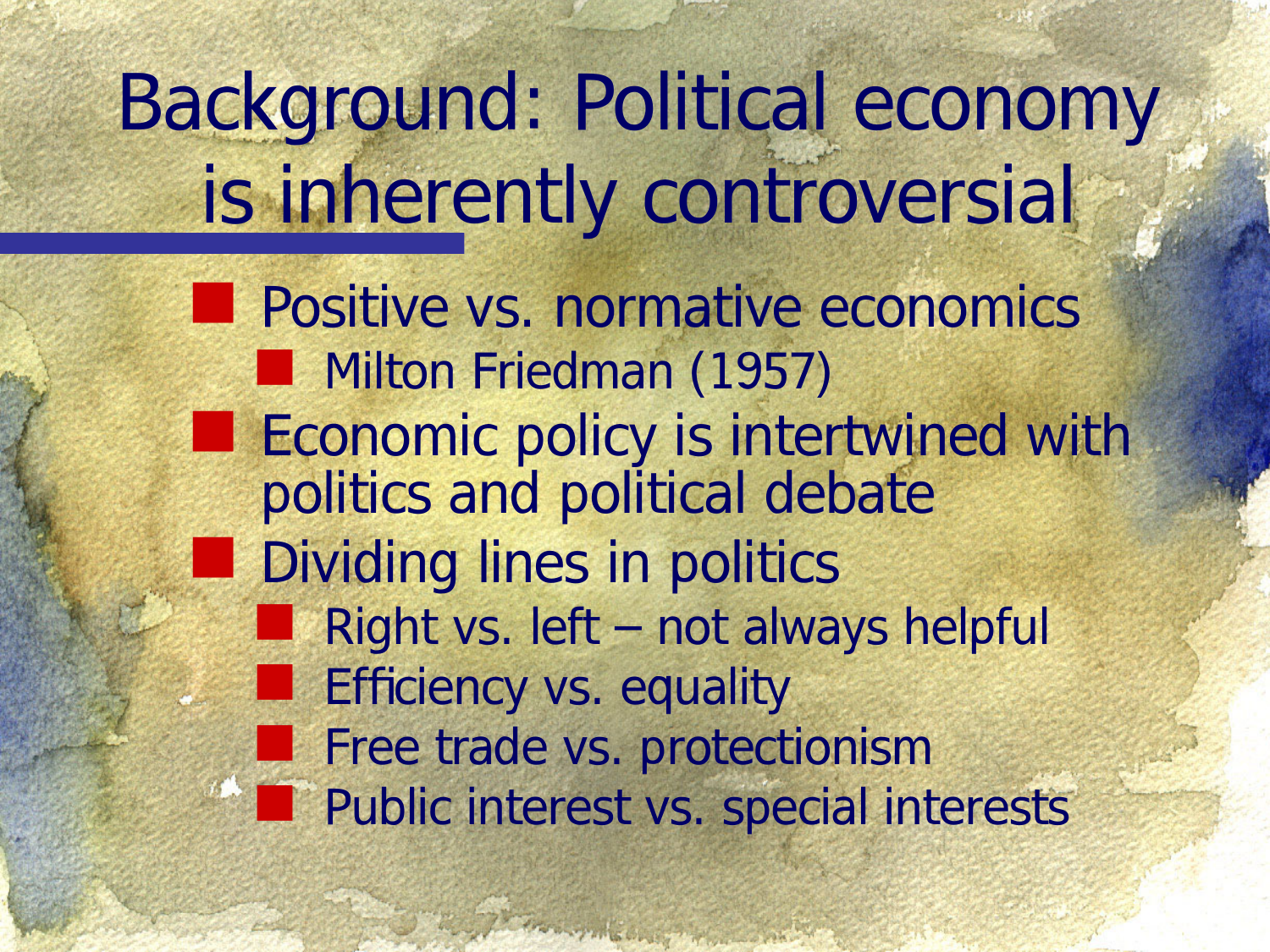

Background: Political economy is inherently controversial
Positive vs. normative economics
Milton Friedman (1957)
Economic policy is intertwined with politics and political debate
Dividing lines in politics
Right vs. left – not always helpful
Efficiency vs. equality
Free trade vs. protectionism
Public interest vs. special interests